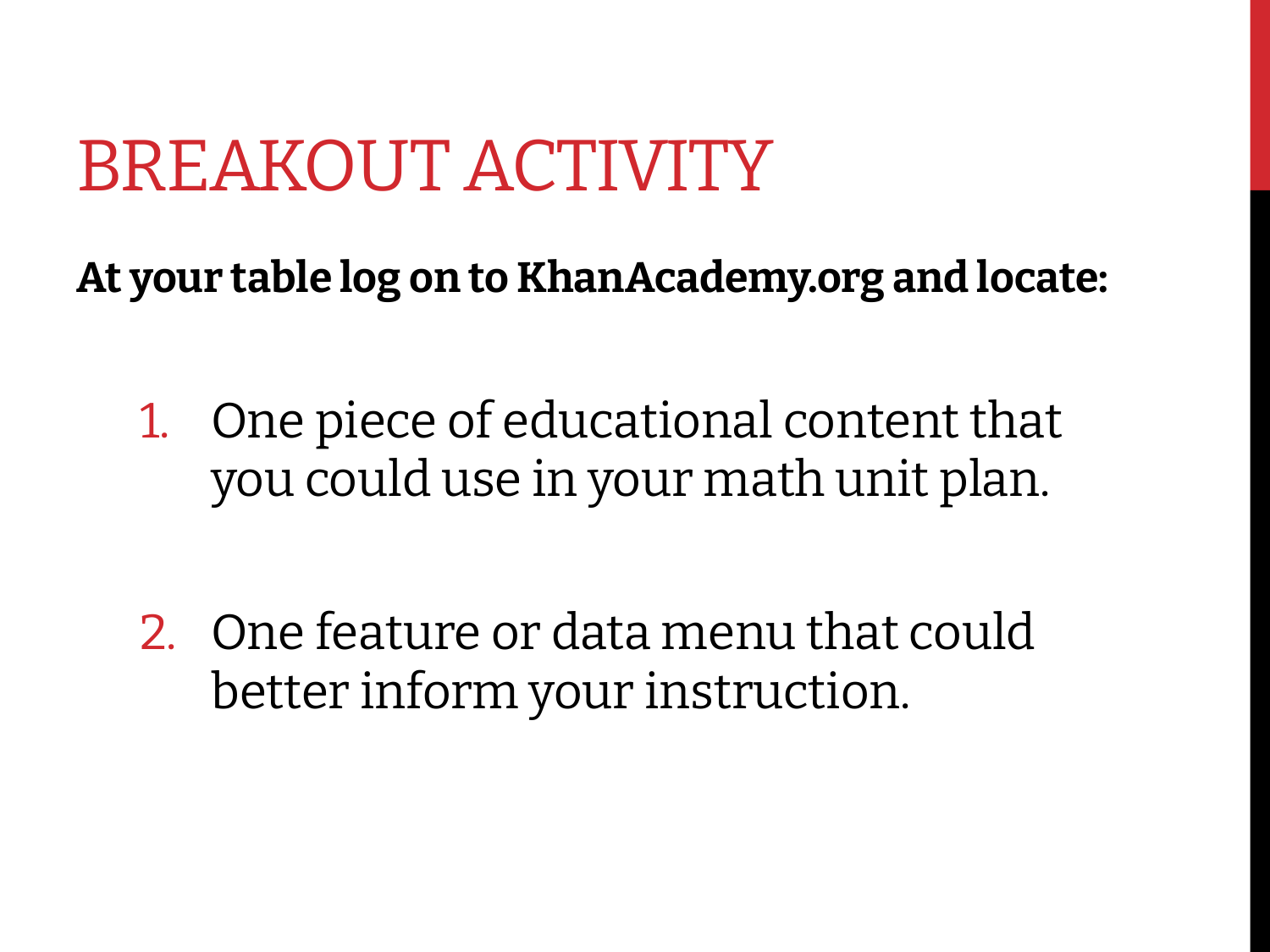

# Breakout Activity
At your table log on to KhanAcademy.org and locate:

One piece of educational content that you could use in your math unit plan.

One feature or data menu that could better inform your instruction.